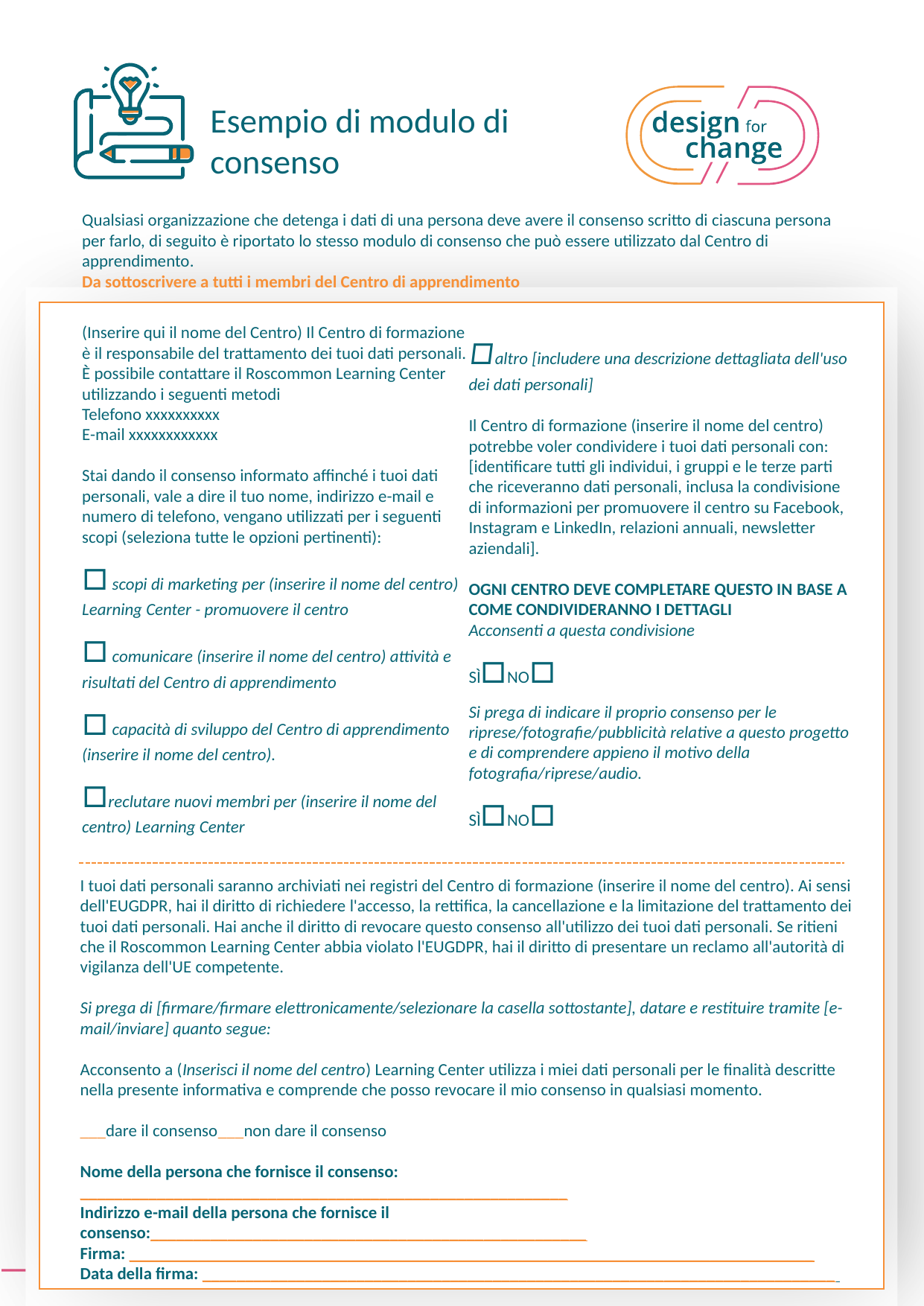

Esempio di modulo di consenso
Qualsiasi organizzazione che detenga i dati di una persona deve avere il consenso scritto di ciascuna persona per farlo, di seguito è riportato lo stesso modulo di consenso che può essere utilizzato dal Centro di apprendimento.
Da sottoscrivere a tutti i membri del Centro di apprendimento

(Inserire qui il nome del Centro) Il Centro di formazione è il responsabile del trattamento dei tuoi dati personali. È possibile contattare il Roscommon Learning Center utilizzando i seguenti metodi
Telefono xxxxxxxxxx
E-mail xxxxxxxxxxxx

Stai dando il consenso informato affinché i tuoi dati personali, vale a dire il tuo nome, indirizzo e-mail e numero di telefono, vengano utilizzati per i seguenti scopi (seleziona tutte le opzioni pertinenti):
□ scopi di marketing per (inserire il nome del centro) Learning Center - promuovere il centro
□ comunicare (inserire il nome del centro) attività e risultati del Centro di apprendimento
□ capacità di sviluppo del Centro di apprendimento (inserire il nome del centro).
□reclutare nuovi membri per (inserire il nome del centro) Learning Center

□altro [includere una descrizione dettagliata dell'uso dei dati personali]

Il Centro di formazione (inserire il nome del centro) potrebbe voler condividere i tuoi dati personali con: [identificare tutti gli individui, i gruppi e le terze parti che riceveranno dati personali, inclusa la condivisione di informazioni per promuovere il centro su Facebook, Instagram e LinkedIn, relazioni annuali, newsletter aziendali].

OGNI CENTRO DEVE COMPLETARE QUESTO IN BASE A COME CONDIVIDERANNO I DETTAGLI
Acconsenti a questa condivisione
SÌ□NO□
Si prega di indicare il proprio consenso per le riprese/fotografie/pubblicità relative a questo progetto e di comprendere appieno il motivo della fotografia/riprese/audio.
SÌ□NO□

I tuoi dati personali saranno archiviati nei registri del Centro di formazione (inserire il nome del centro). Ai sensi dell'EUGDPR, hai il diritto di richiedere l'accesso, la rettifica, la cancellazione e la limitazione del trattamento dei tuoi dati personali. Hai anche il diritto di revocare questo consenso all'utilizzo dei tuoi dati personali. Se ritieni che il Roscommon Learning Center abbia violato l'EUGDPR, hai il diritto di presentare un reclamo all'autorità di vigilanza dell'UE competente.

Si prega di [firmare/firmare elettronicamente/selezionare la casella sottostante], datare e restituire tramite [e-mail/inviare] quanto segue:

Acconsento a (Inserisci il nome del centro) Learning Center utilizza i miei dati personali per le finalità descritte nella presente informativa e comprende che posso revocare il mio consenso in qualsiasi momento.

___dare il consenso___non dare il consenso

Nome della persona che fornisce il consenso: _________________________________________________________
Indirizzo e-mail della persona che fornisce il consenso:___________________________________________________
Firma: ________________________________________________________________________________
Data della firma: __________________________________________________________________________
52